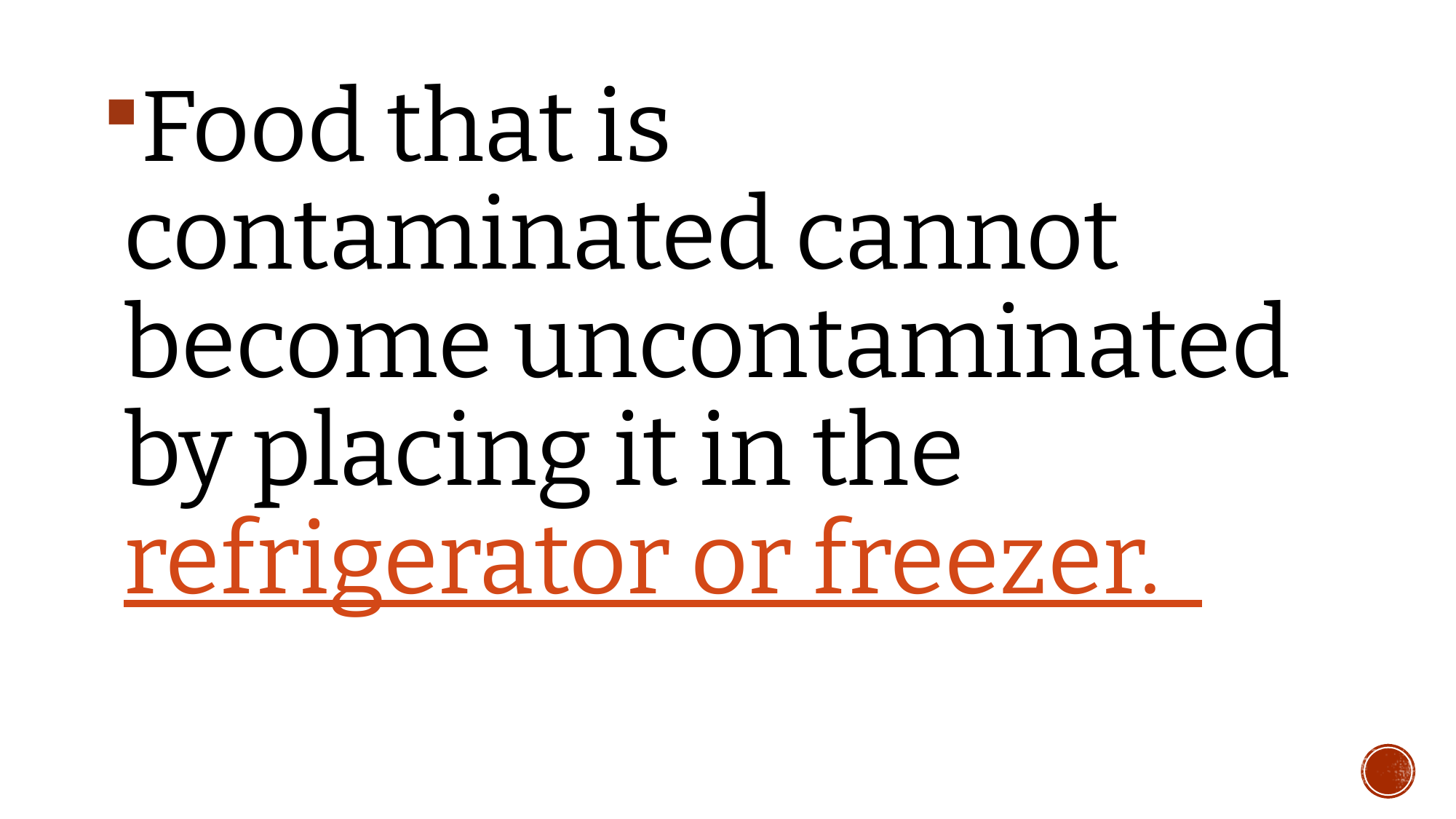

Food that is contaminated cannot become uncontaminated by placing it in the refrigerator or freezer.